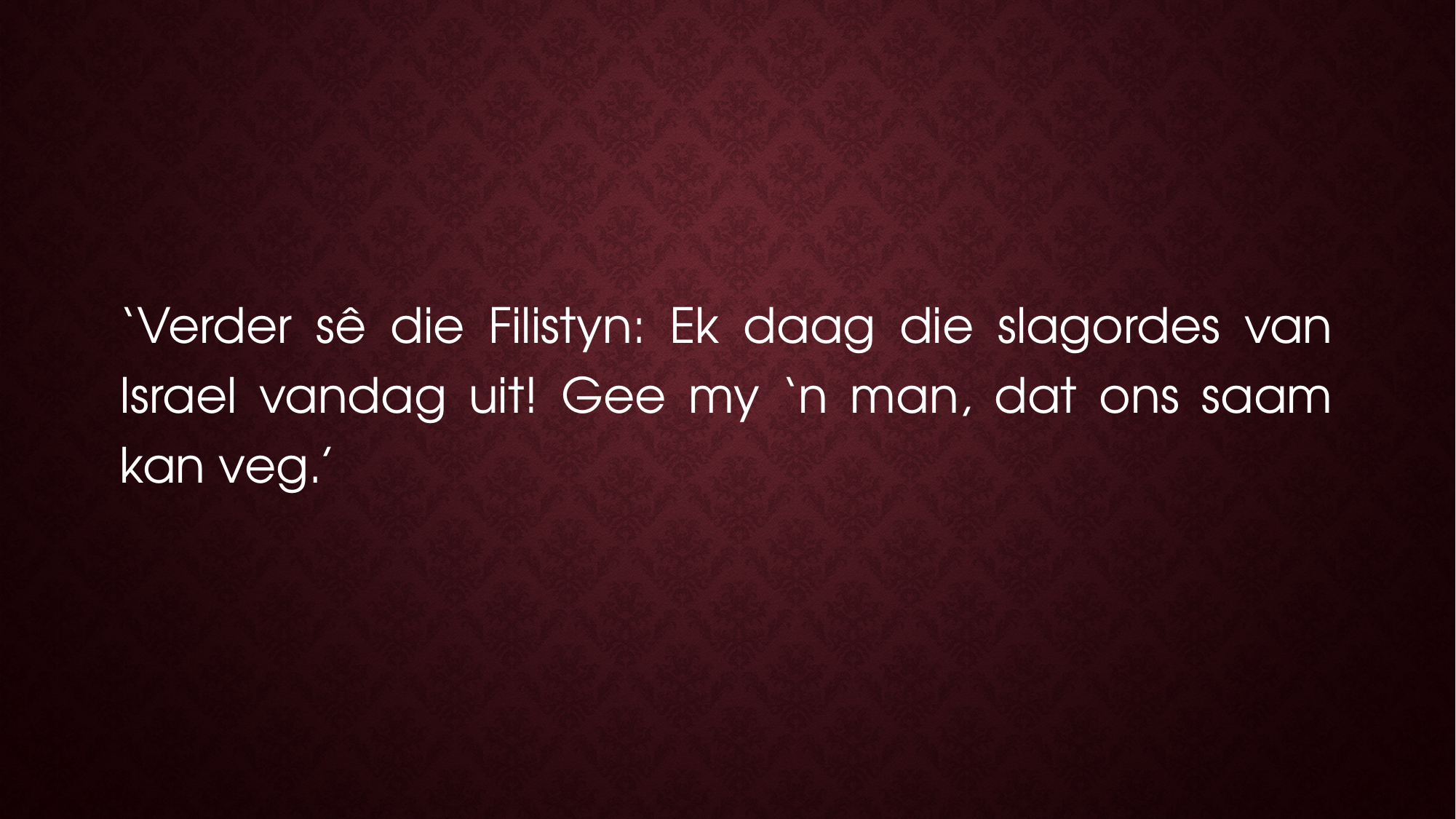

‘Verder sê die Filistyn: Ek daag die slagordes van Israel vandag uit! Gee my ‘n man, dat ons saam kan veg.’